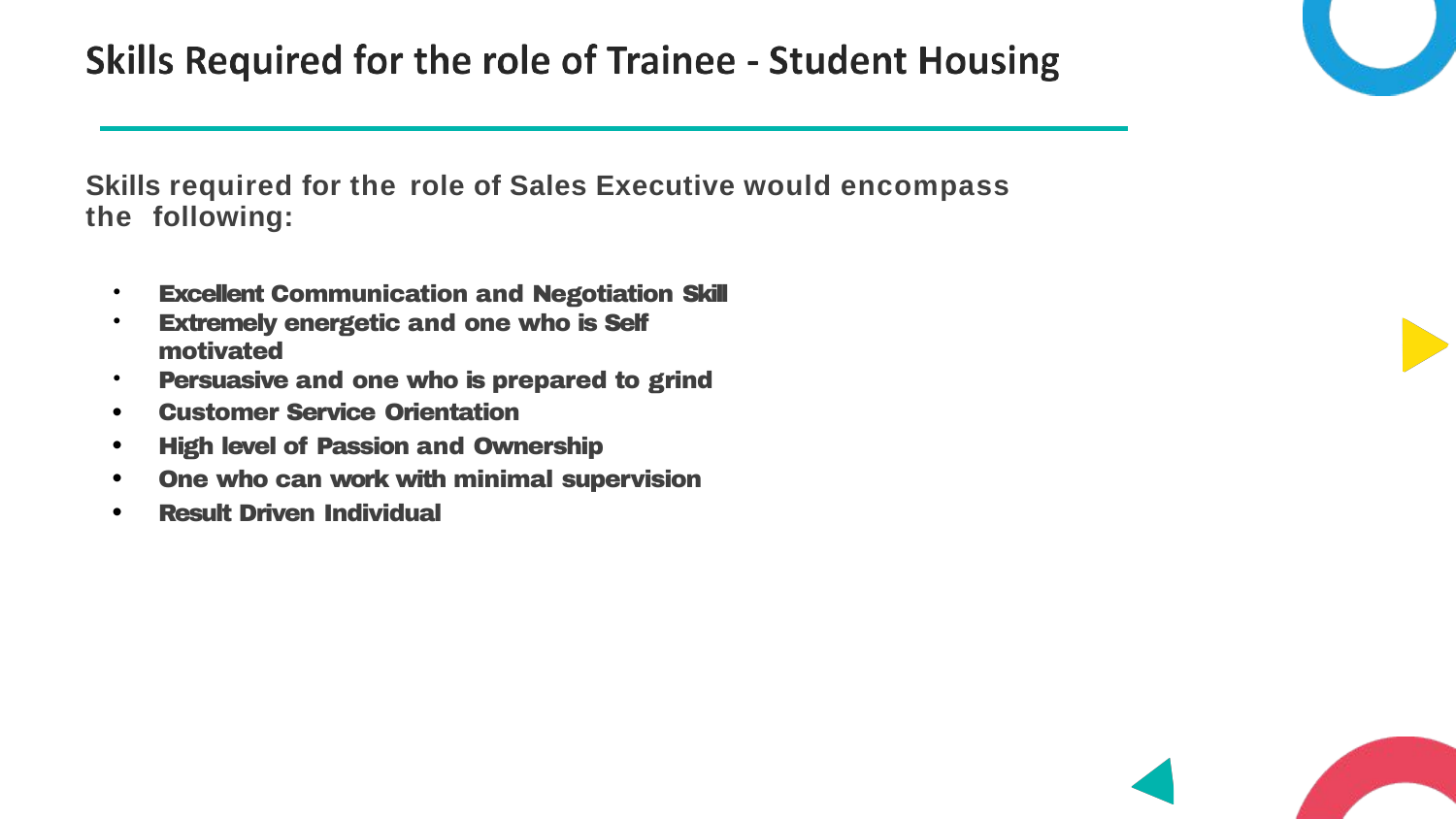

Skills required for the role of Sales Executive would encompass the  following:
Excellent Communication and Negotiation Skill
Extremely energetic and one who is Self motivated
Persuasive and one who is prepared to grind
Customer Service Orientation
High level of Passion and Ownership
One who can work with minimal supervision
Result Driven Individual